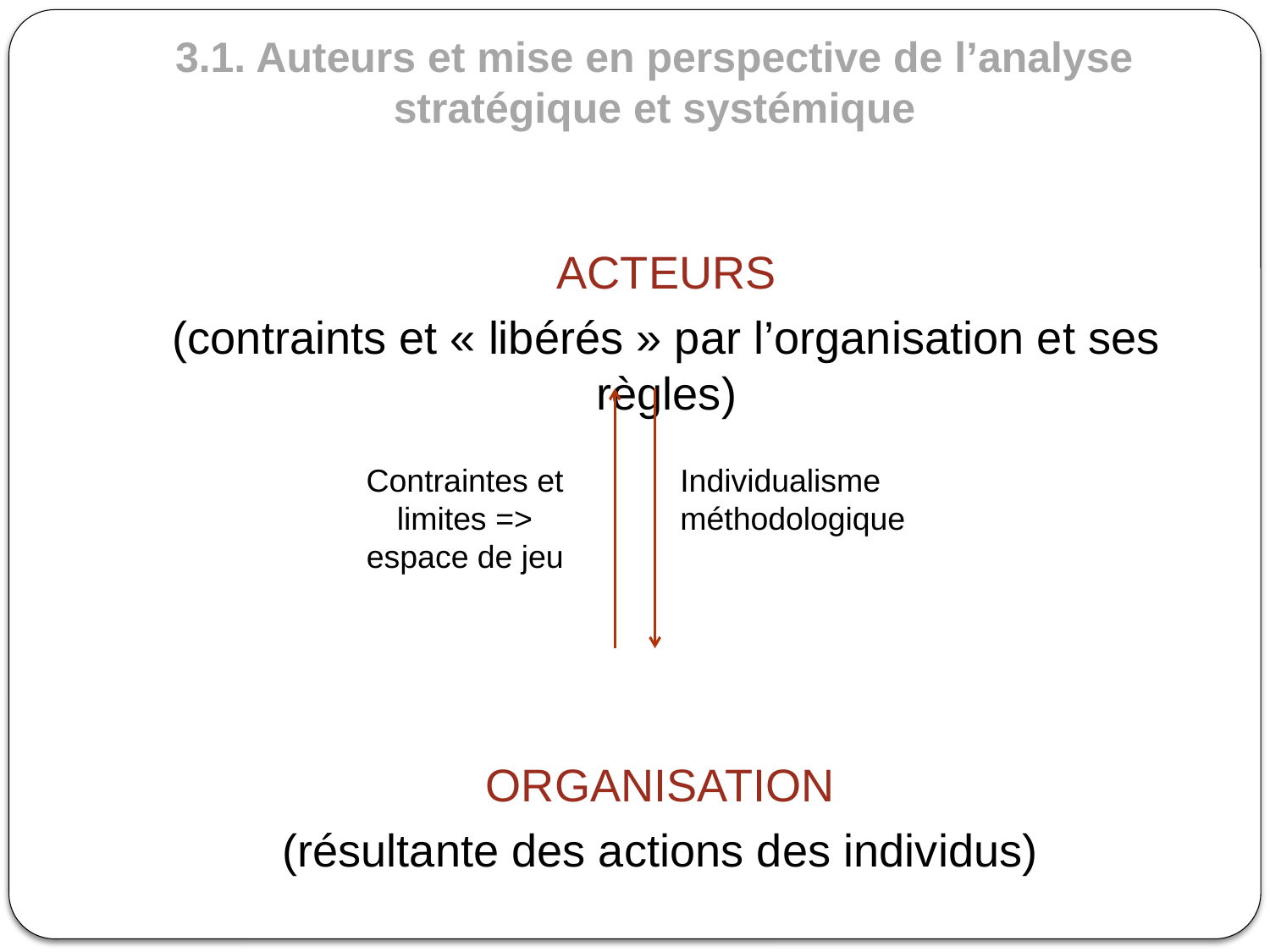

# 3.1. Auteurs et mise en perspective de l’analyse stratégique et systémique

ACTEURS
(contraints et « libérés » par l’organisation et ses règles)

ORGANISATION
(résultante des actions des individus)
Contraintes et limites => espace de jeu
Individualisme méthodologique